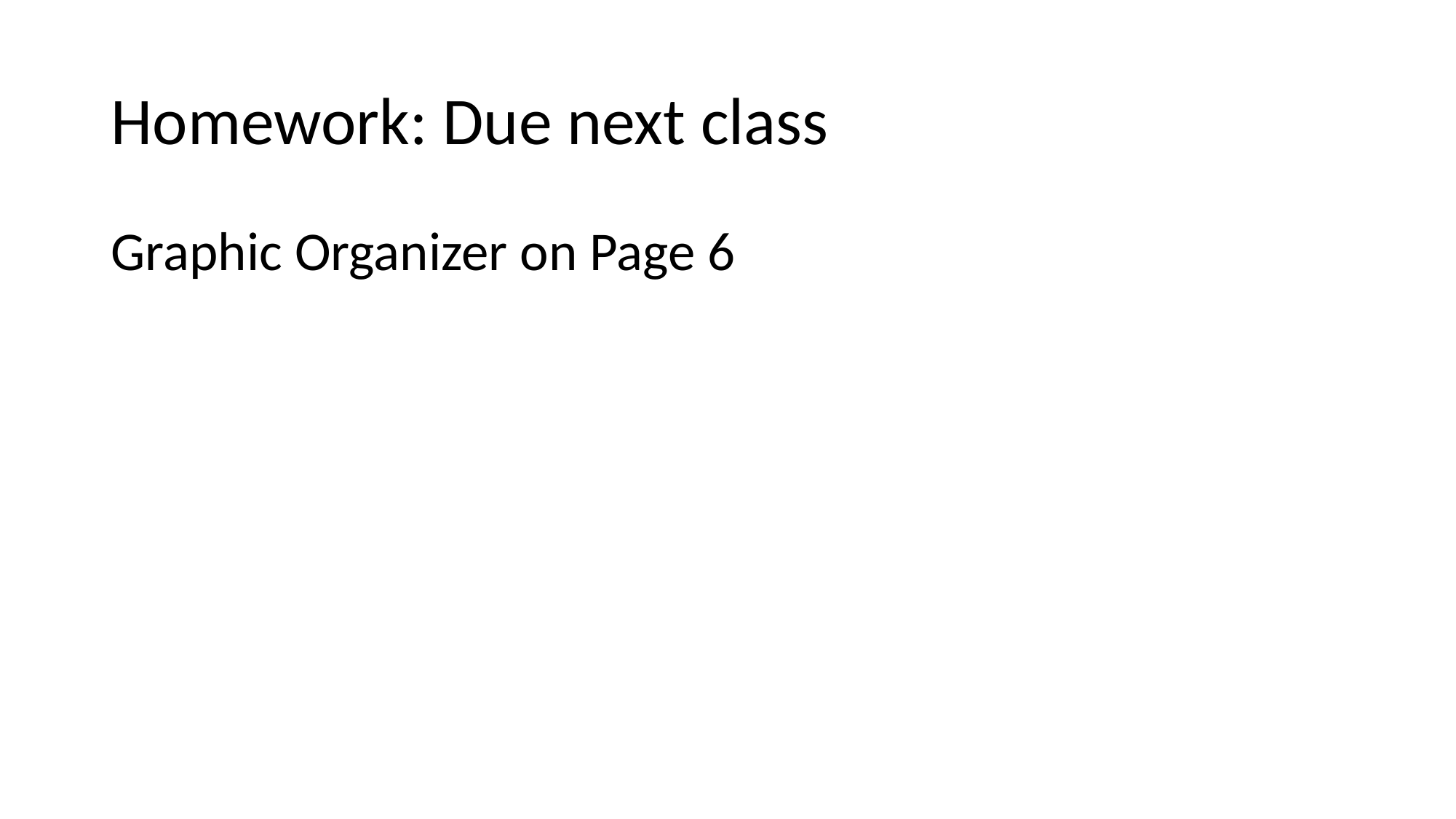

# Homework: Due next class
Graphic Organizer on Page 6